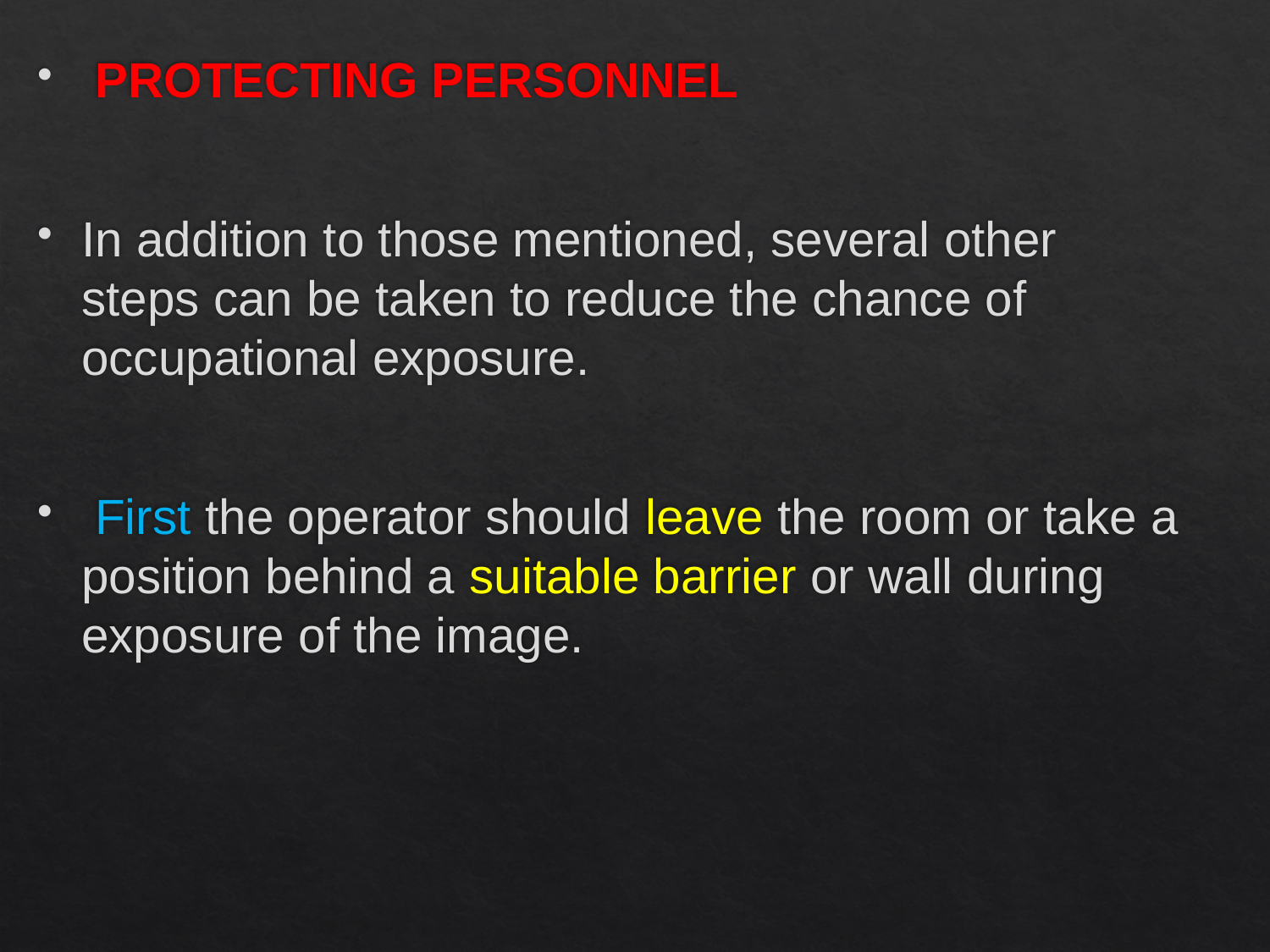

PROTECTING PERSONNEL

In addition to those mentioned, several other steps can be taken to reduce the chance of occupational exposure.

 First the operator should leave the room or take a position behind a suitable barrier or wall during exposure of the image.